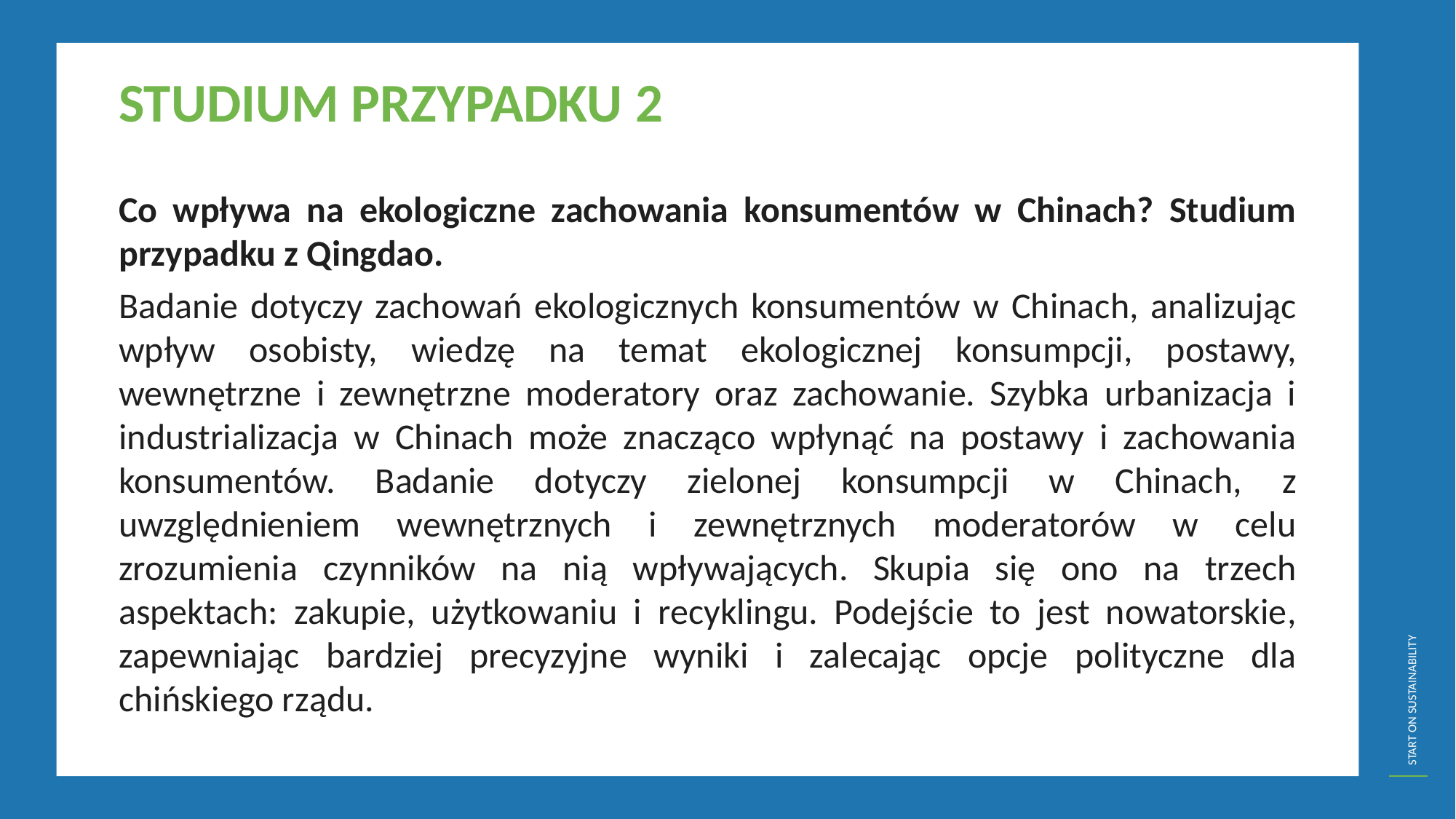

STUDIUM PRZYPADKU 2
Co wpływa na ekologiczne zachowania konsumentów w Chinach? Studium przypadku z Qingdao.
Badanie dotyczy zachowań ekologicznych konsumentów w Chinach, analizując wpływ osobisty, wiedzę na temat ekologicznej konsumpcji, postawy, wewnętrzne i zewnętrzne moderatory oraz zachowanie. Szybka urbanizacja i industrializacja w Chinach może znacząco wpłynąć na postawy i zachowania konsumentów. Badanie dotyczy zielonej konsumpcji w Chinach, z uwzględnieniem wewnętrznych i zewnętrznych moderatorów w celu zrozumienia czynników na nią wpływających. Skupia się ono na trzech aspektach: zakupie, użytkowaniu i recyklingu. Podejście to jest nowatorskie, zapewniając bardziej precyzyjne wyniki i zalecając opcje polityczne dla chińskiego rządu.